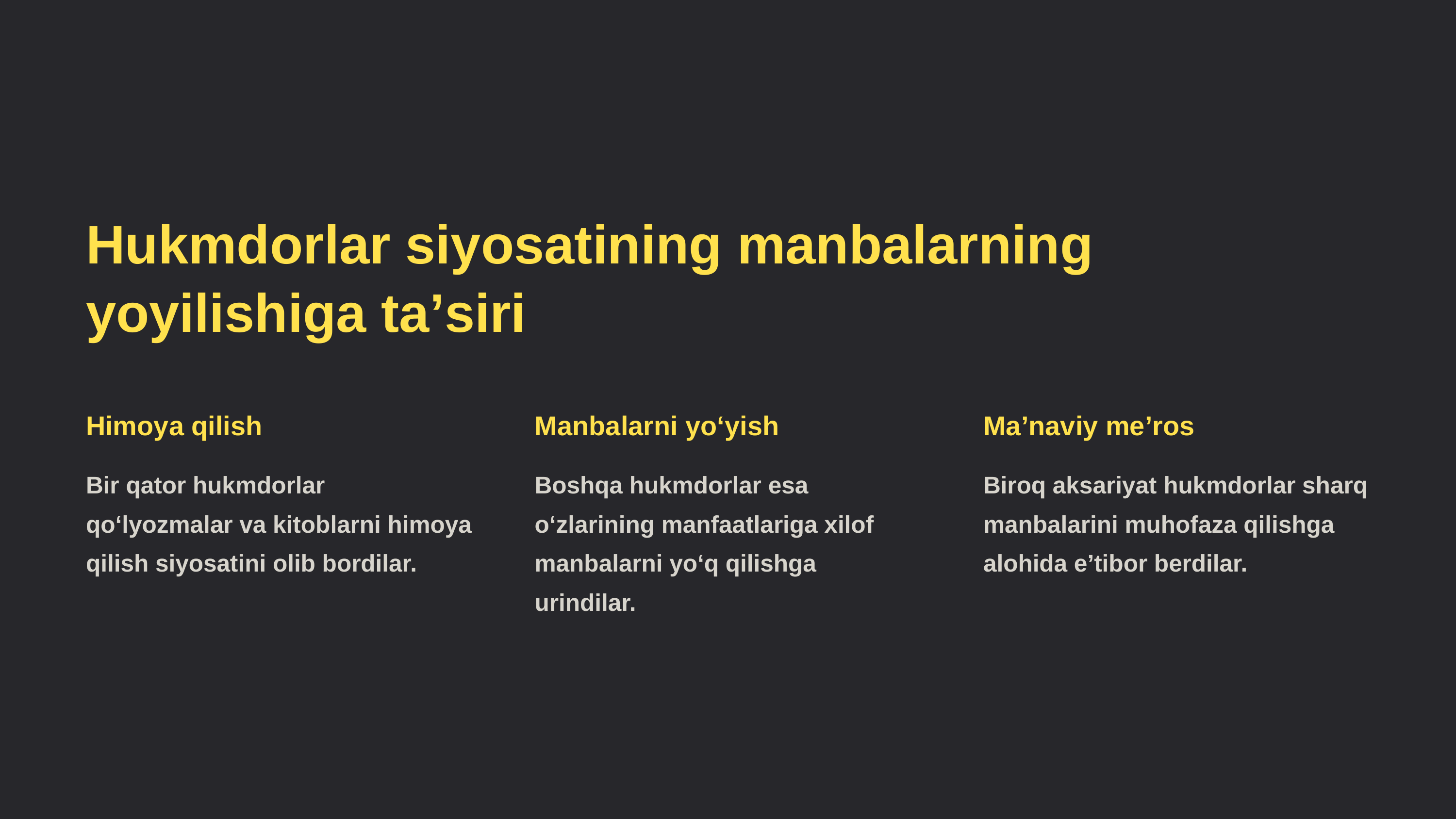

Hukmdorlar siyosatining manbalarning yoyilishiga taʼsiri
Himoya qilish
Manbalarni yoʻyish
Maʼnaviy meʼros
Bir qator hukmdorlar qoʻlyozmalar va kitoblarni himoya qilish siyosatini olib bordilar.
Boshqa hukmdorlar esa oʻzlarining manfaatlariga xilof manbalarni yoʻq qilishga urindilar.
Biroq aksariyat hukmdorlar sharq manbalarini muhofaza qilishga alohida eʼtibor berdilar.